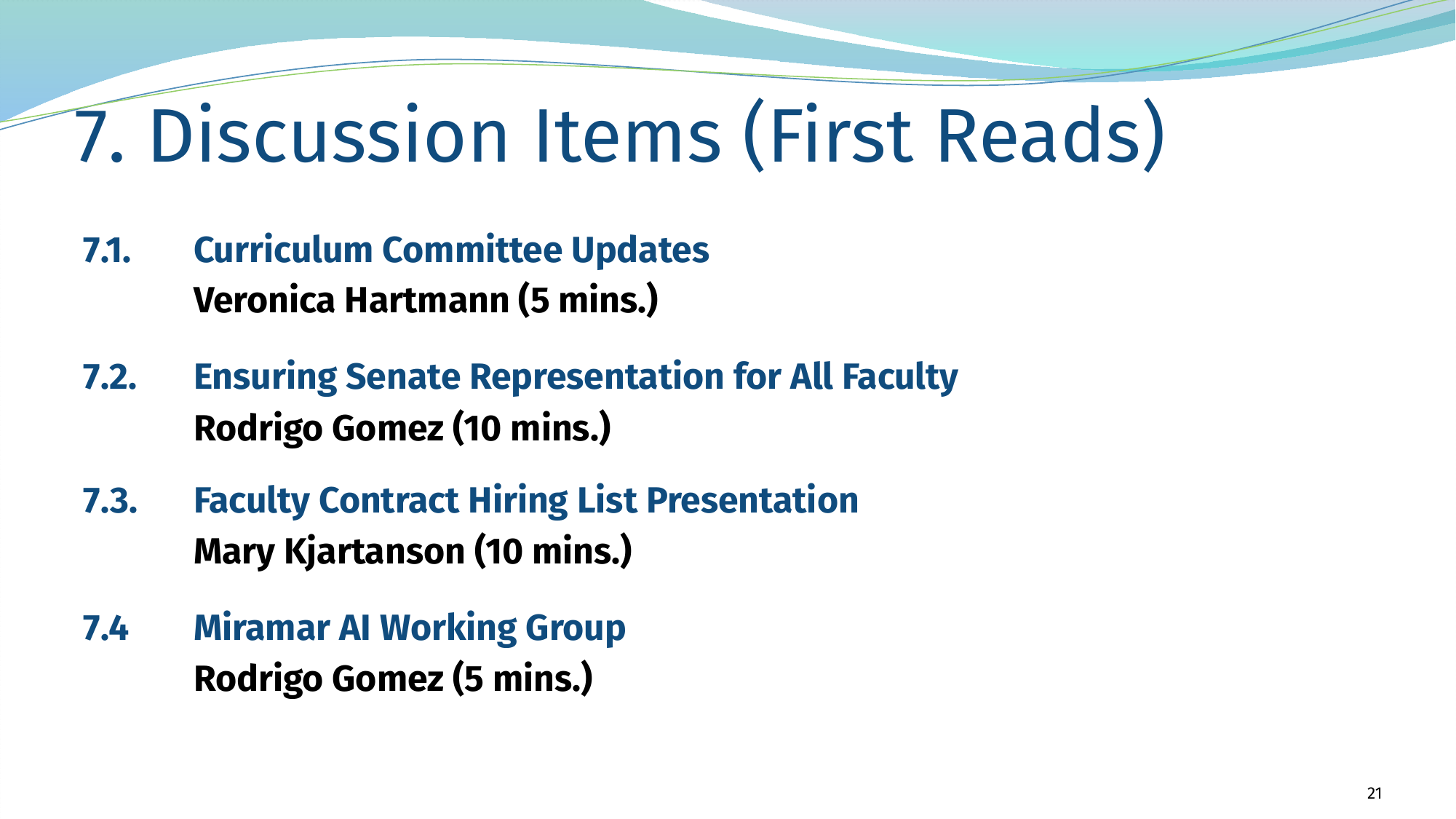

7. Discussion Items (First Reads)
7.1.	Curriculum Committee Updates
	Veronica Hartmann (5 mins.)

7.2.	Ensuring Senate Representation for All Faculty
	Rodrigo Gomez (10 mins.)
7.3.	Faculty Contract Hiring List Presentation
	Mary Kjartanson (10 mins.)

7.4	Miramar AI Working Group
	Rodrigo Gomez (5 mins.)
21